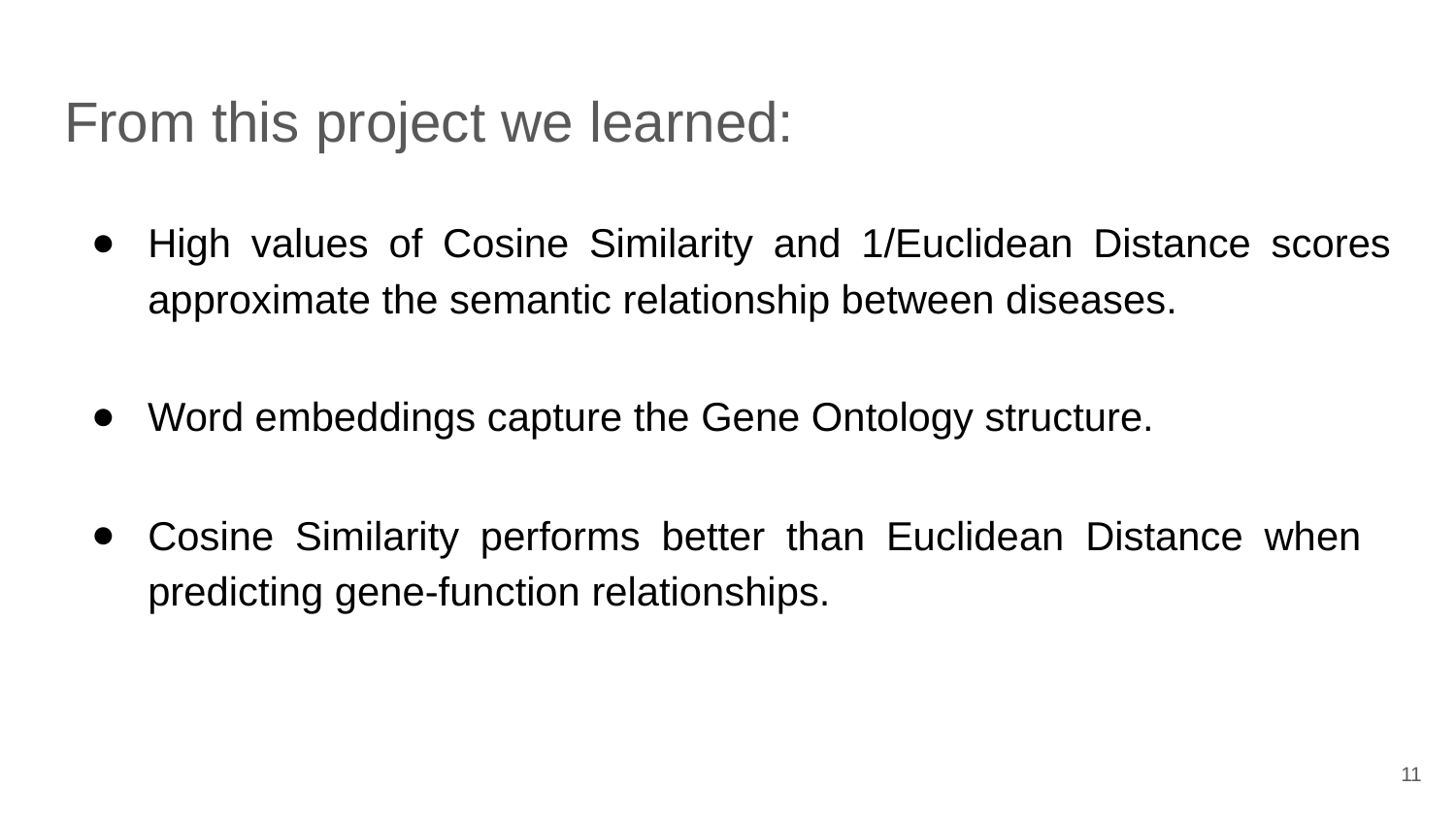

# From this project we learned:
High values of Cosine Similarity and 1/Euclidean Distance scores approximate the semantic relationship between diseases.

Word embeddings capture the Gene Ontology structure.
Cosine Similarity performs better than Euclidean Distance when predicting gene-function relationships.
11